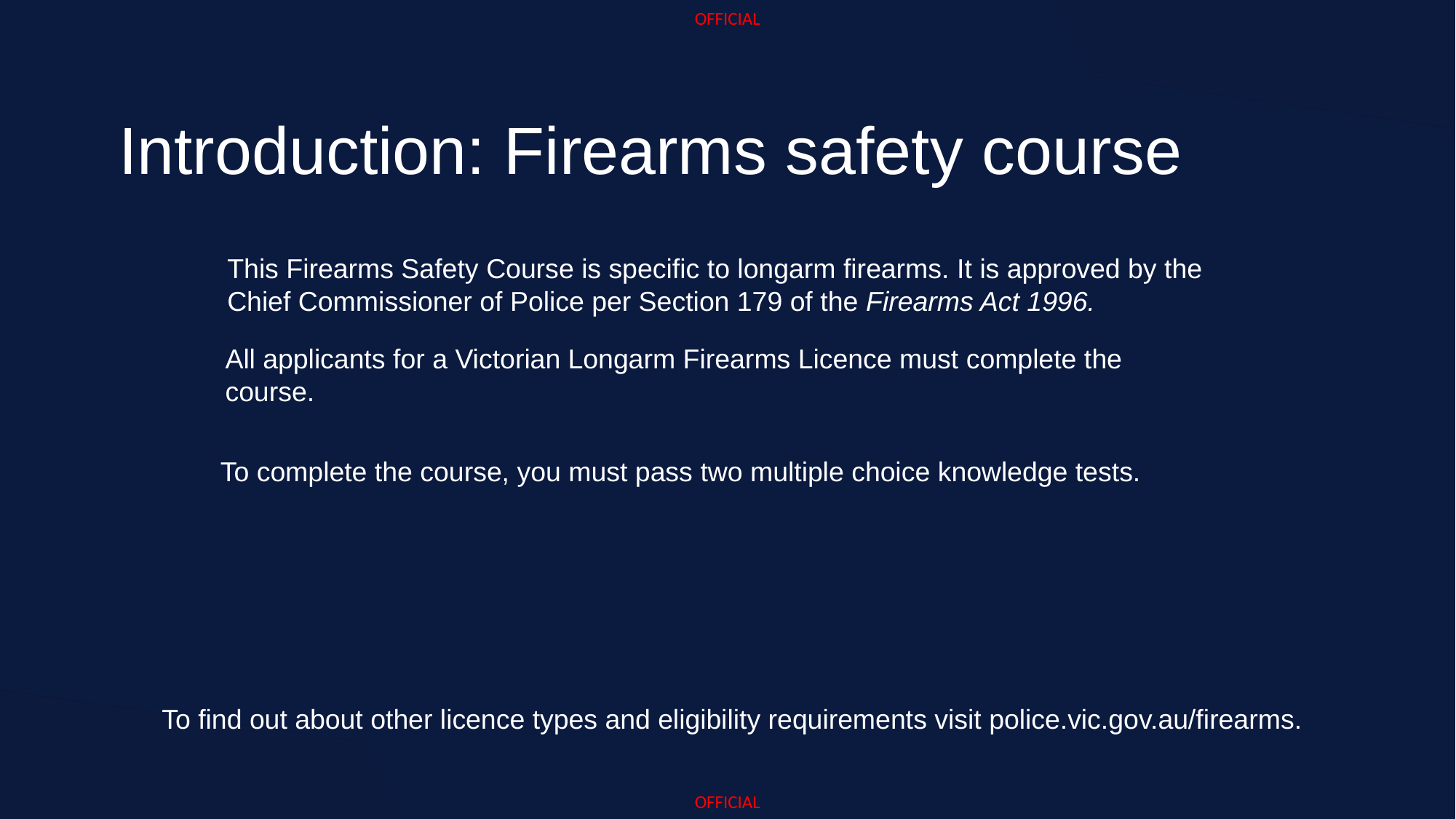

Introduction: Firearms safety course
This Firearms Safety Course is specific to longarm firearms. It is approved by the Chief Commissioner of Police per Section 179 of the Firearms Act 1996.

All applicants for a Victorian Longarm Firearms Licence must complete the course.
To complete the course, you must pass two multiple choice knowledge tests.
To find out about other licence types and eligibility requirements visit police.vic.gov.au/firearms.